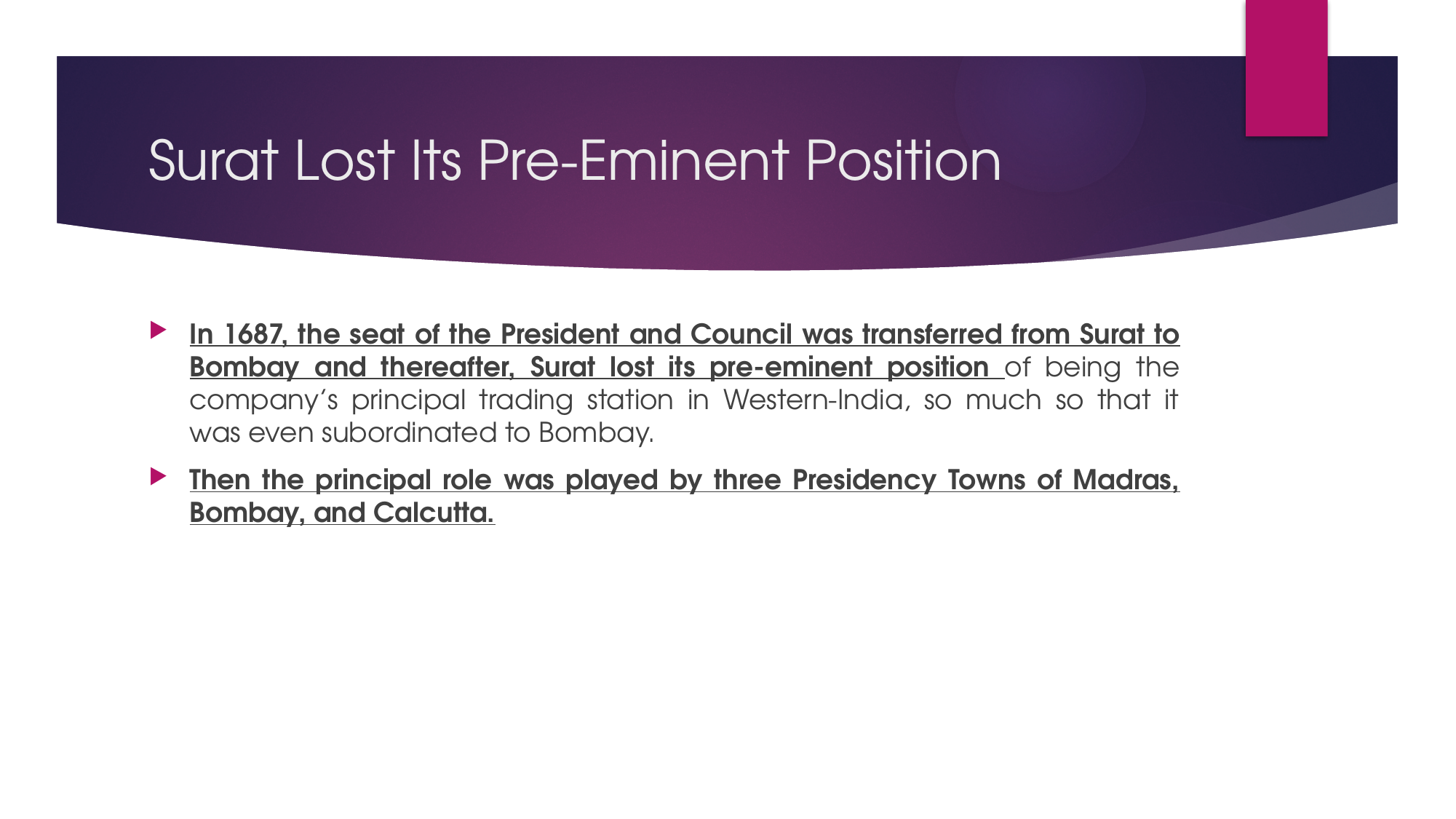

# Surat Lost Its Pre-Eminent Position
In 1687, the seat of the President and Council was transferred from Surat to Bombay and thereafter, Surat lost its pre-eminent position of being the company’s principal trading station in Western-India, so much so that it was even subordinated to Bombay.
Then the principal role was played by three Presidency Towns of Madras, Bombay, and Calcutta.